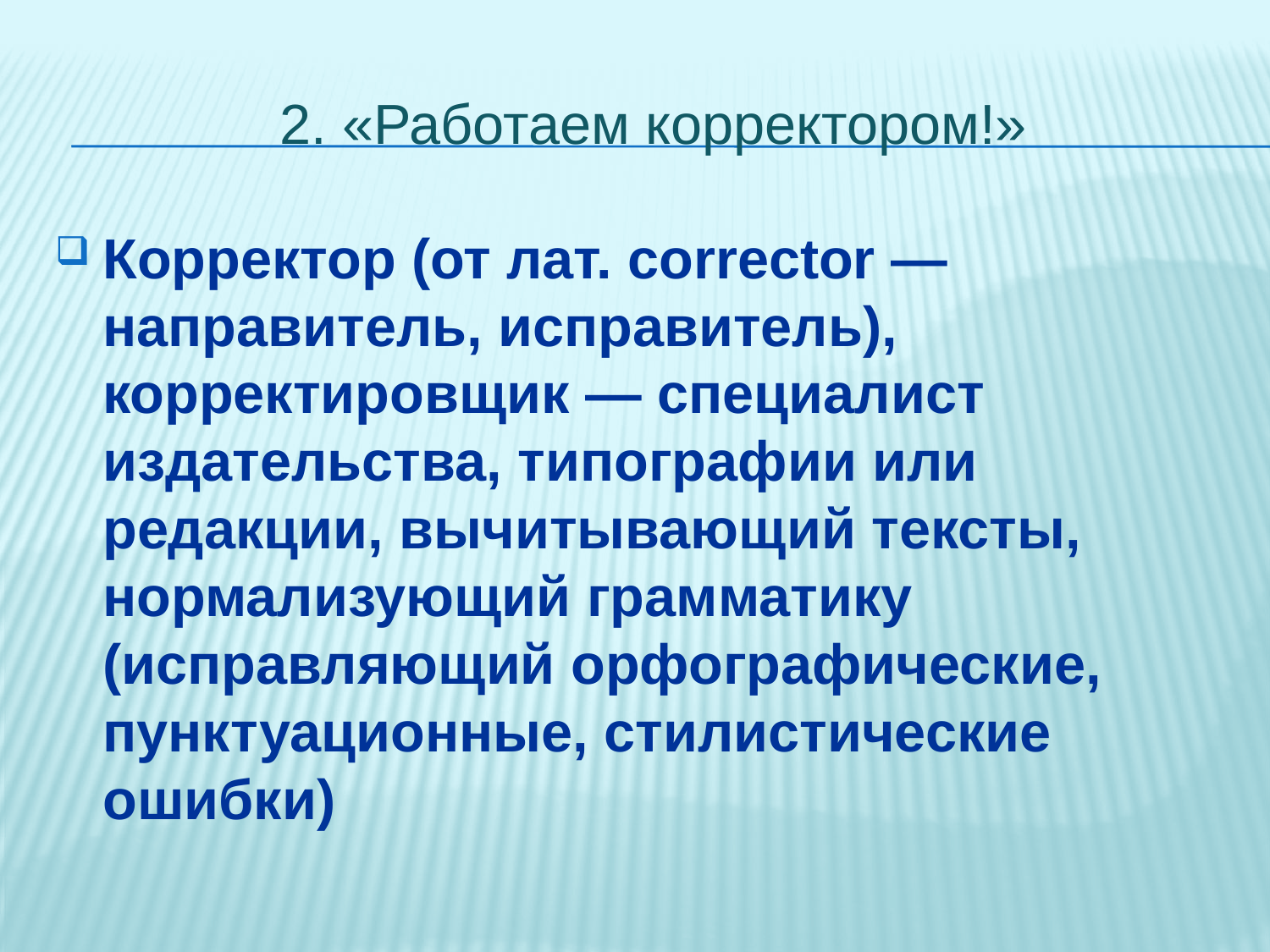

# 2. «Работаем корректором!»
Корректор (от лат. corrector — направитель, исправитель), корректировщик — специалист издательства, типографии или редакции, вычитывающий тексты, нормализующий грамматику (исправляющий орфографические, пунктуационные, стилистические ошибки)